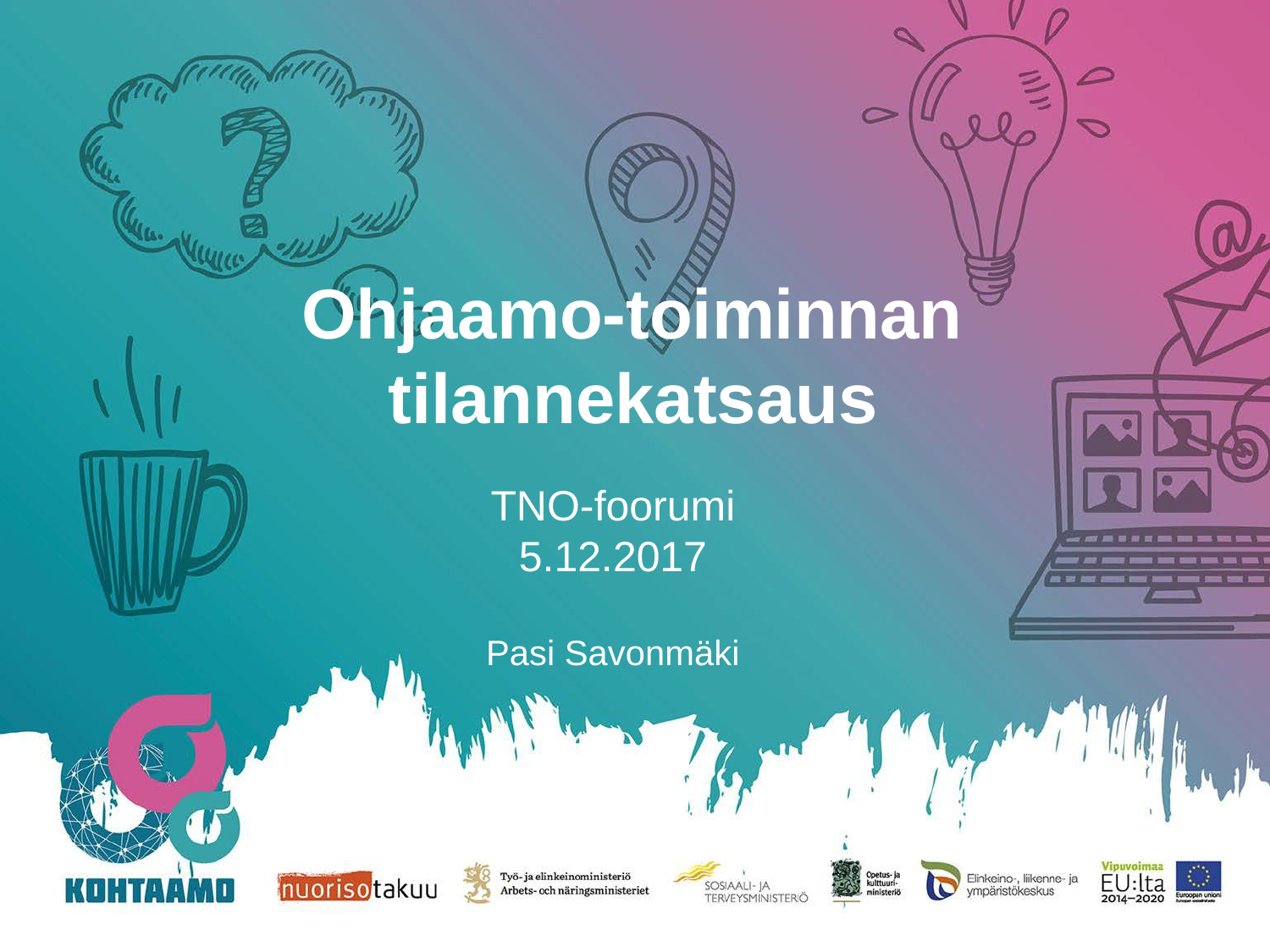

# Ohjaamo-toiminnan tilannekatsaus
TNO-foorumi
5.12.2017

Pasi Savonmäki